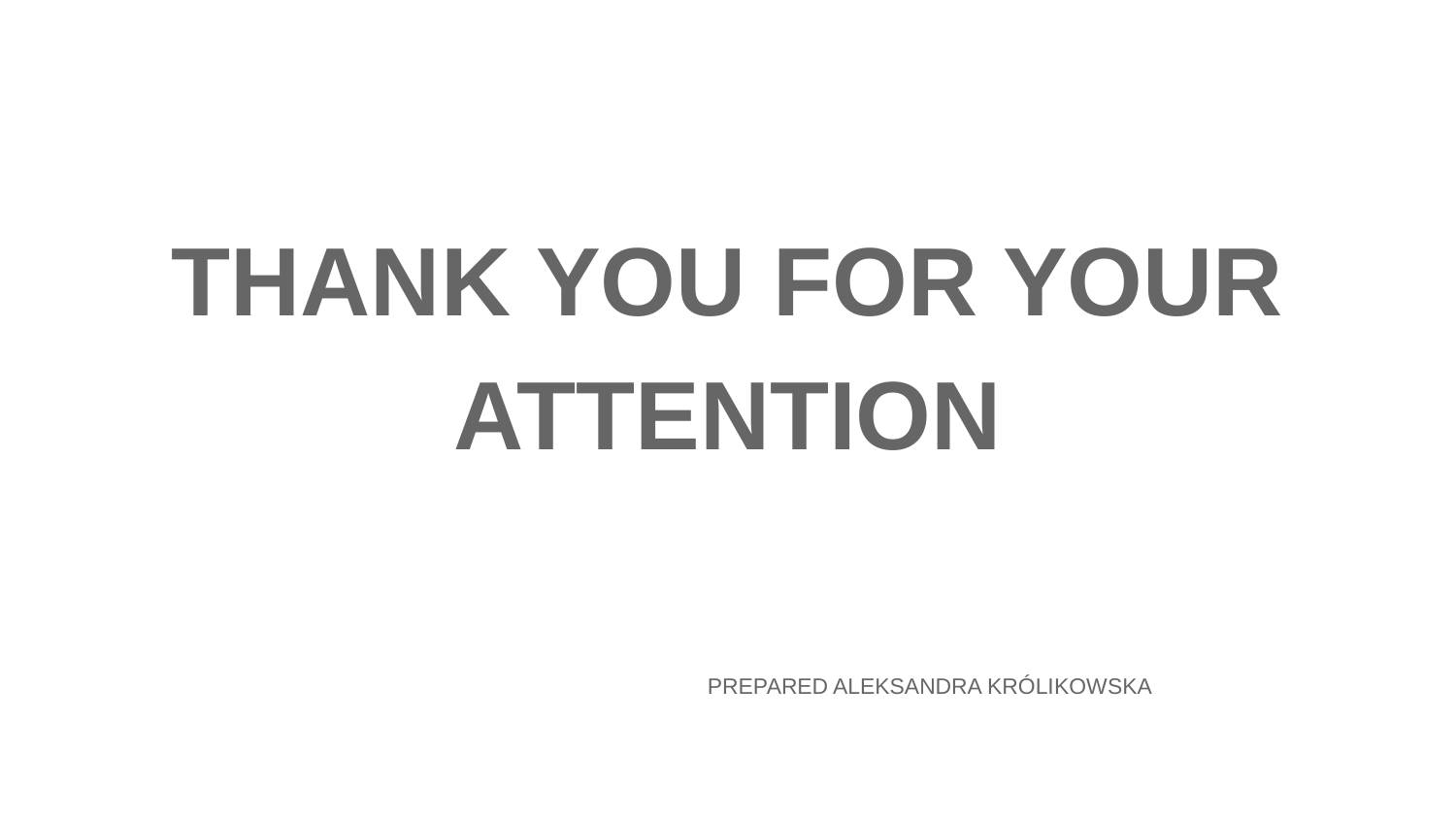

#

THANK YOU FOR YOUR ATTENTION

                                                                PREPARED ALEKSANDRA KRÓLIKOWSKA